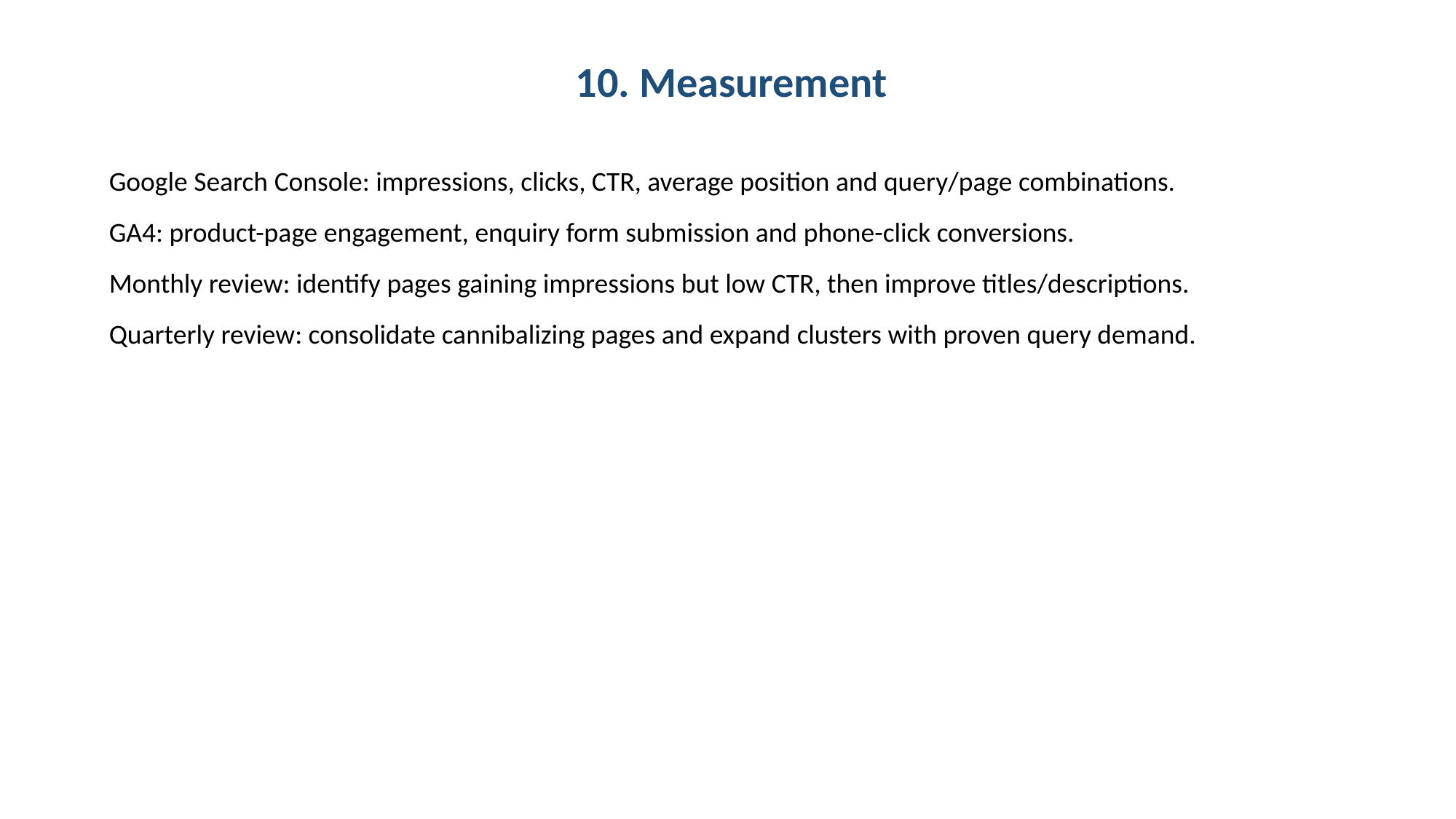

#
10. Measurement
Google Search Console: impressions, clicks, CTR, average position and query/page combinations.
GA4: product-page engagement, enquiry form submission and phone-click conversions.
Monthly review: identify pages gaining impressions but low CTR, then improve titles/descriptions.
Quarterly review: consolidate cannibalizing pages and expand clusters with proven query demand.